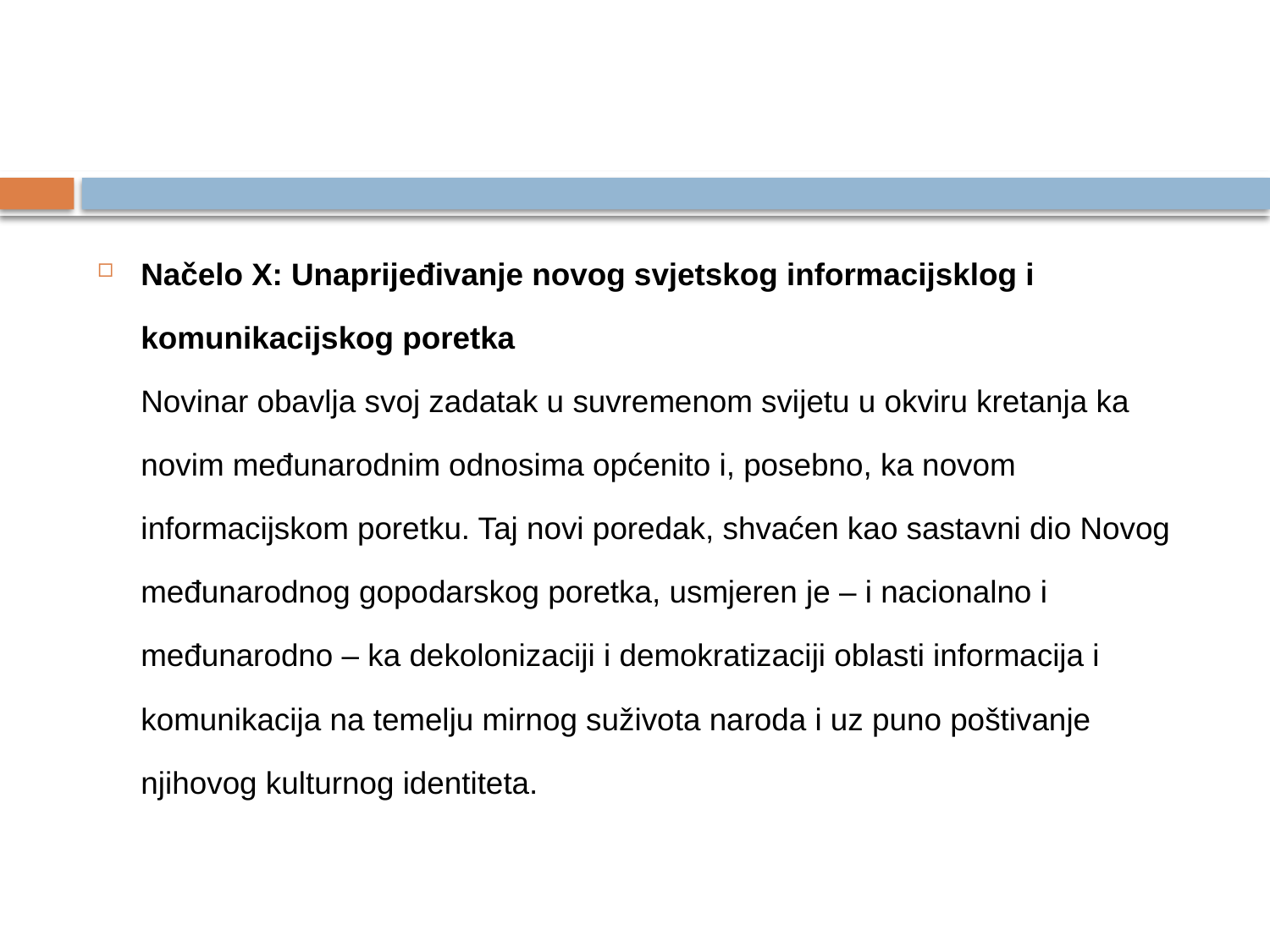

#
Načelo X: Unaprijeđivanje novog svjetskog informacijsklog i komunikacijskog poretka
Novinar obavlja svoj zadatak u suvremenom svijetu u okviru kretanja ka novim međunarodnim odnosima općenito i, posebno, ka novom informacijskom poretku. Taj novi poredak, shvaćen kao sastavni dio Novog međunarodnog gopodarskog poretka, usmjeren je – i nacionalno i međunarodno – ka dekolonizaciji i demokratizaciji oblasti informacija i komunikacija na temelju mirnog suživota naroda i uz puno poštivanje njihovog kulturnog identiteta.